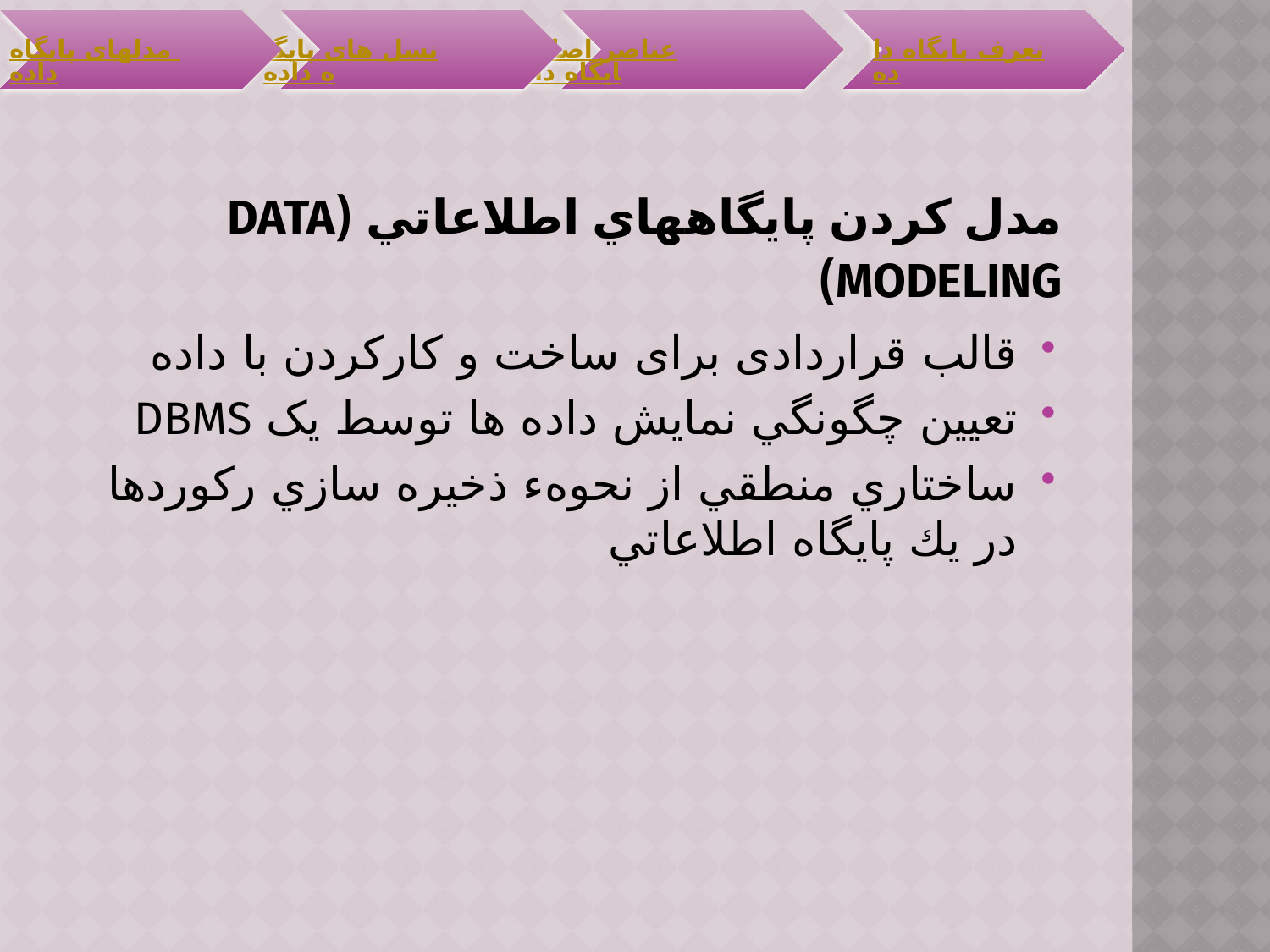

# مدل كردن پايگاههاي اطلاعاتي (Data Modeling)
قالب قراردادی برای ساخت و کارکردن با داده
تعیین چگونگي نمايش داده ها توسط یک DBMS
ساختاري منطقي از نحوهء ذخيره سازي ركوردها در يك پايگاه اطلاعاتي